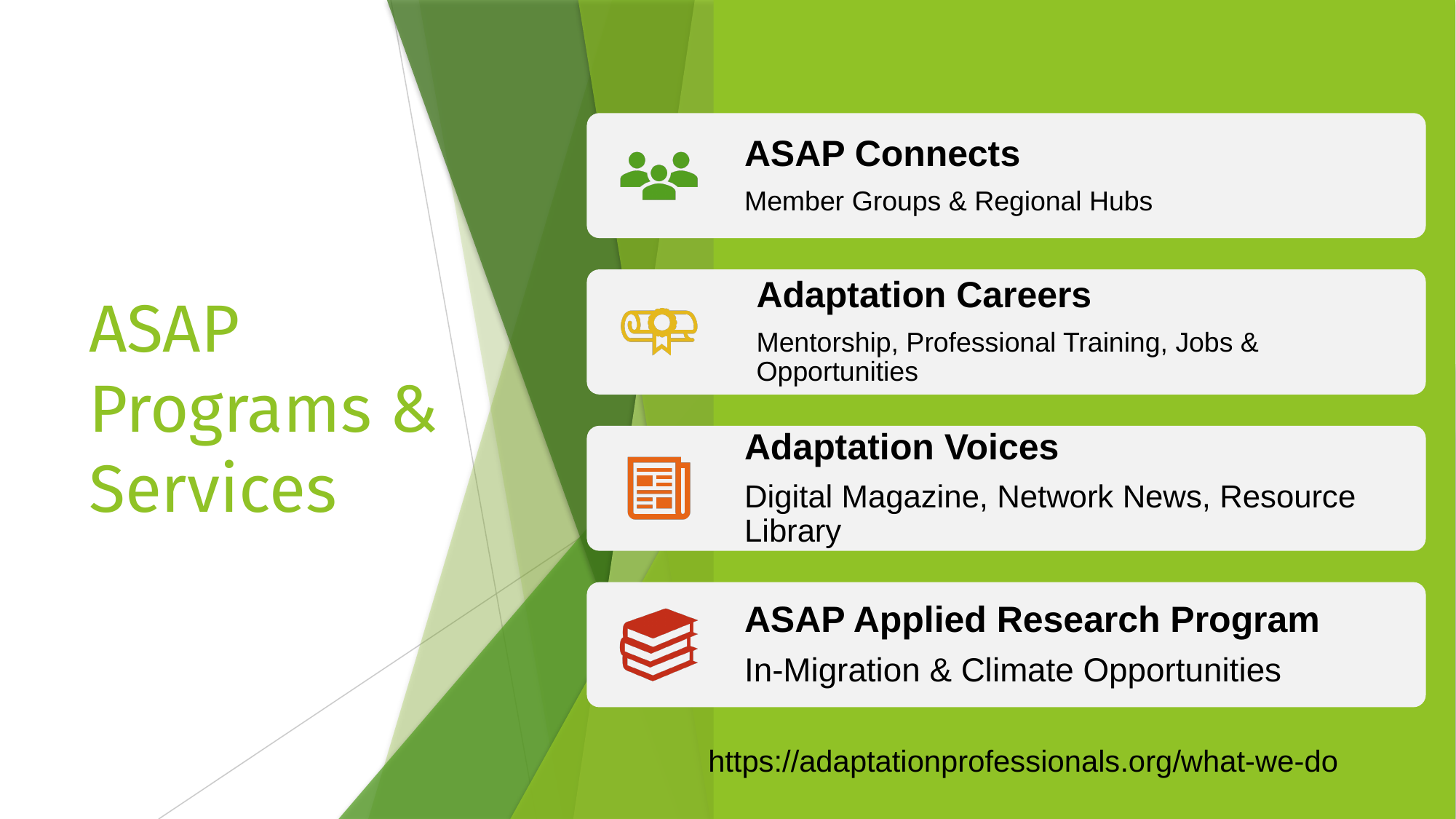

ASAP Connects
Member Groups & Regional Hubs
Adaptation Careers
Mentorship, Professional Training, Jobs & Opportunities
Adaptation Voices
Digital Magazine, Network News, Resource Library
ASAP Applied Research Program
In-Migration & Climate Opportunities
# ASAP Programs & Services
https://adaptationprofessionals.org/what-we-do